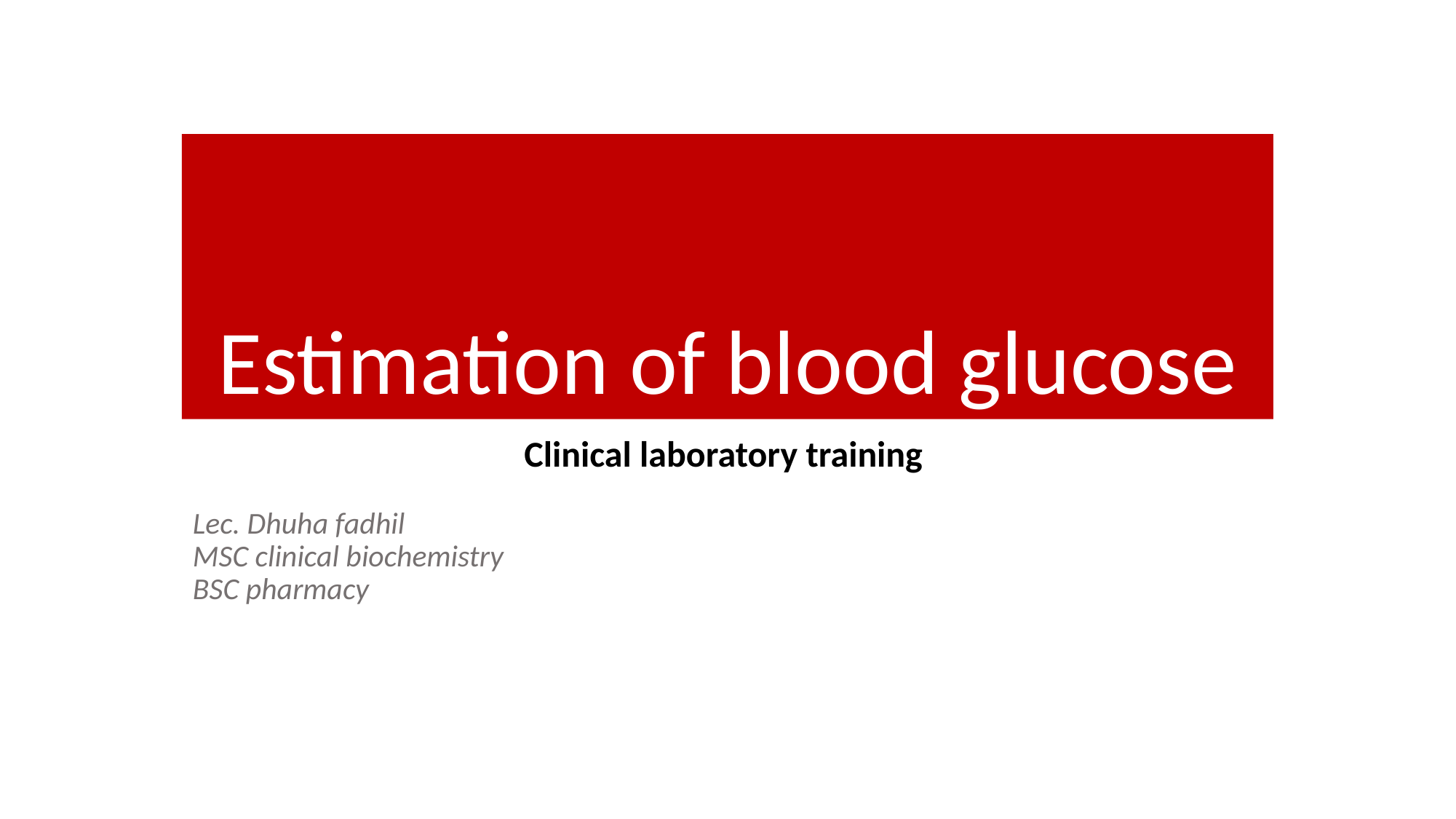

# Estimation of blood glucose
Clinical laboratory training

Lec. Dhuha fadhil
MSC clinical biochemistry
BSC pharmacy